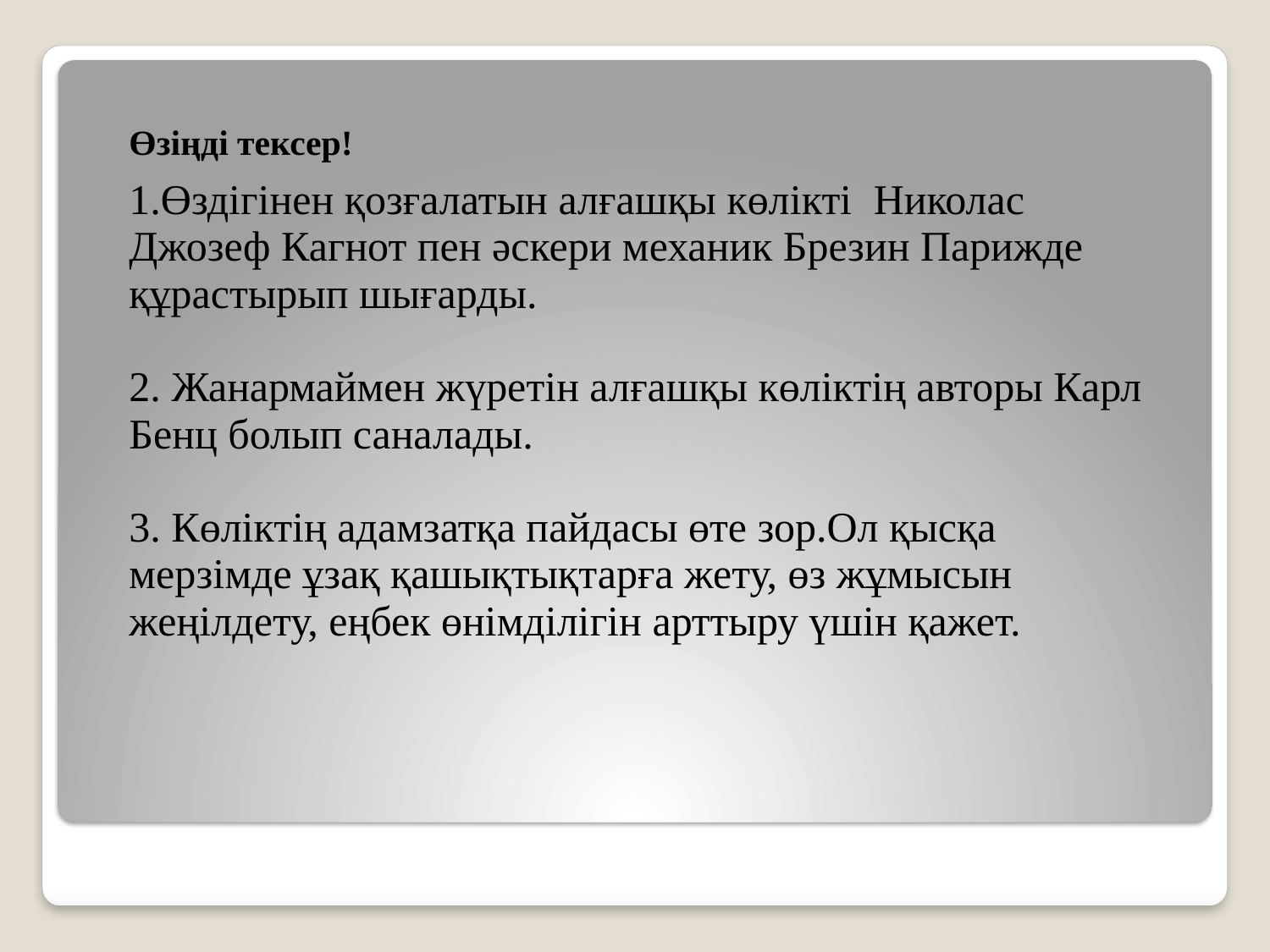

| Өзіңді тексер! 1.Өздігінен қозғалатын алғашқы көлікті Николас Джозеф Кагнот пен әскери механик Брезин Парижде құрастырып шығарды. 2. Жанармаймен жүретін алғашқы көліктің авторы Карл Бенц болып саналады. 3. Көліктің адамзатқа пайдасы өте зор.Ол қысқа мерзімде ұзақ қашықтықтарға жету, өз жұмысын жеңілдету, еңбек өнімділігін арттыру үшін қажет. |
| --- |